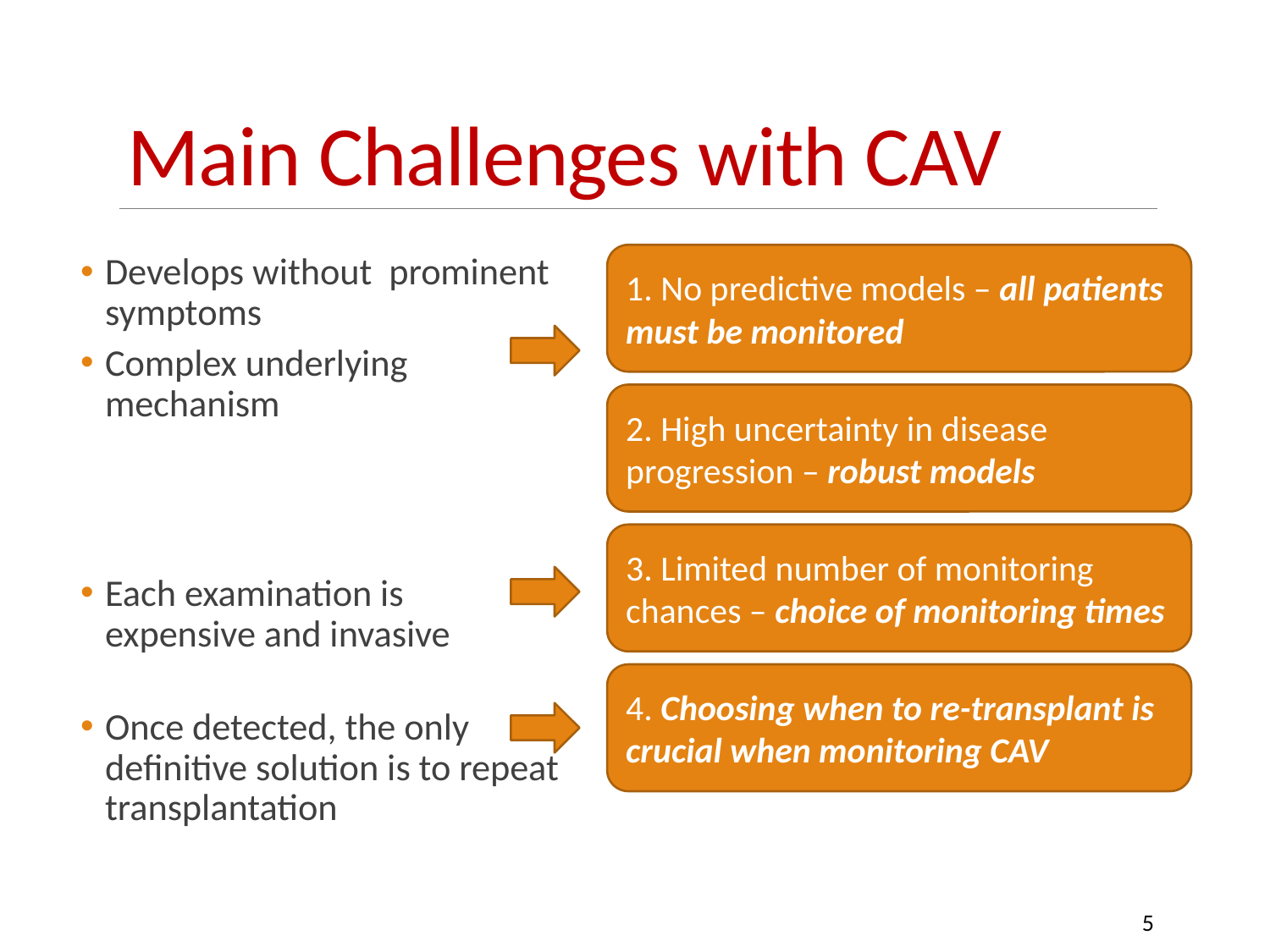

# Main Challenges with CAV

Develops without  prominent symptoms
Complex underlying mechanism

Each examination is expensive and invasive

Once detected, the only definitive solution is to repeat transplantation
1. No predictive models – all patients must be monitored

2. High uncertainty in disease progression – robust models
3. Limited number of monitoring chances – choice of monitoring times

4. Choosing when to re-transplant is crucial when monitoring CAV

5